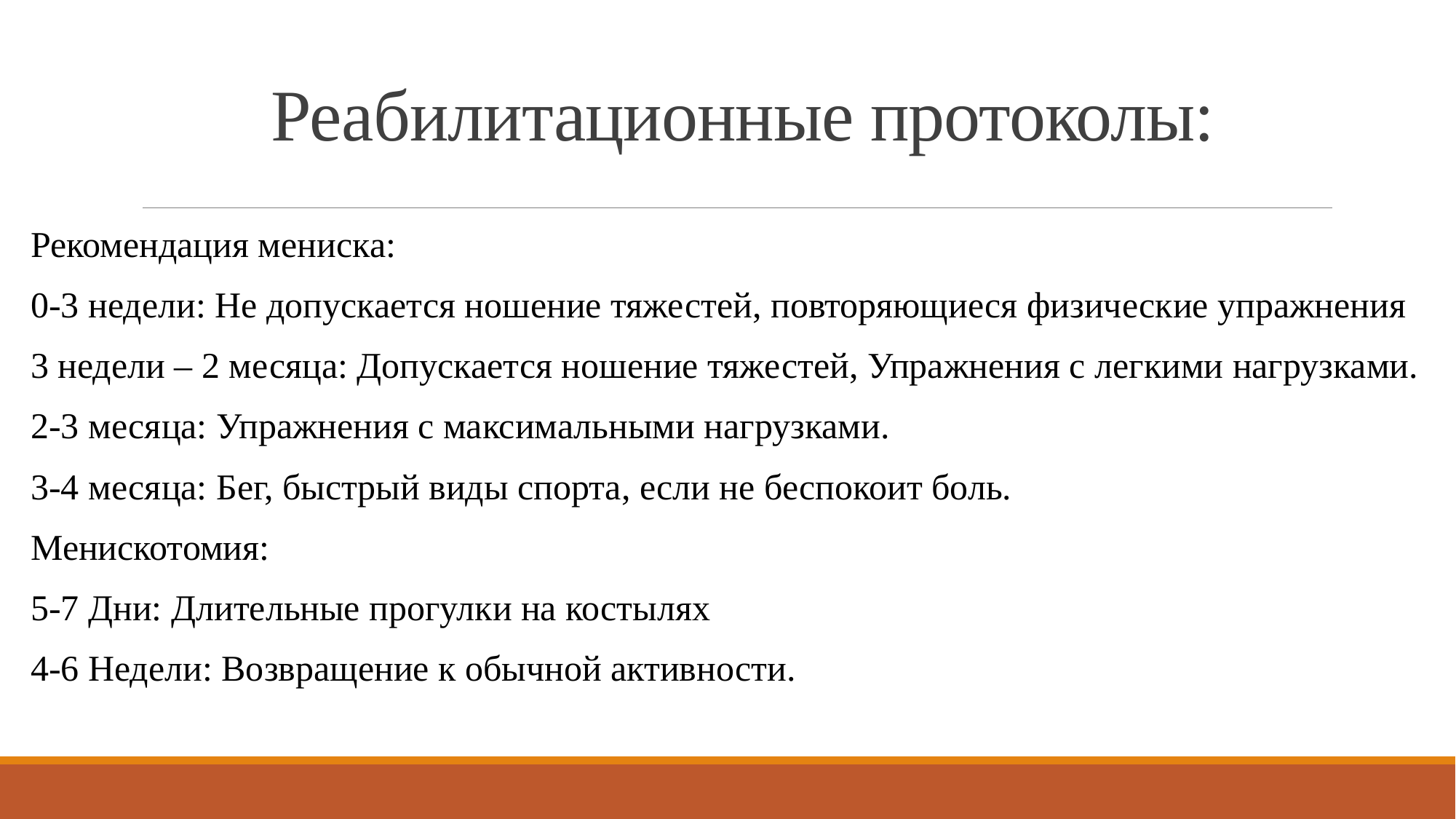

# Реабилитационные протоколы:
Рекомендация мениска:
0-3 недели: Не допускается ношение тяжестей, повторяющиеся физические упражнения
3 недели – 2 месяца: Допускается ношение тяжестей, Упражнения с легкими нагрузками.
2-3 месяца: Упражнения с максимальными нагрузками.
3-4 месяца: Бег, быстрый виды спорта, если не беспокоит боль.
Менискотомия:
5-7 Дни: Длительные прогулки на костылях
4-6 Недели: Возвращение к обычной активности.